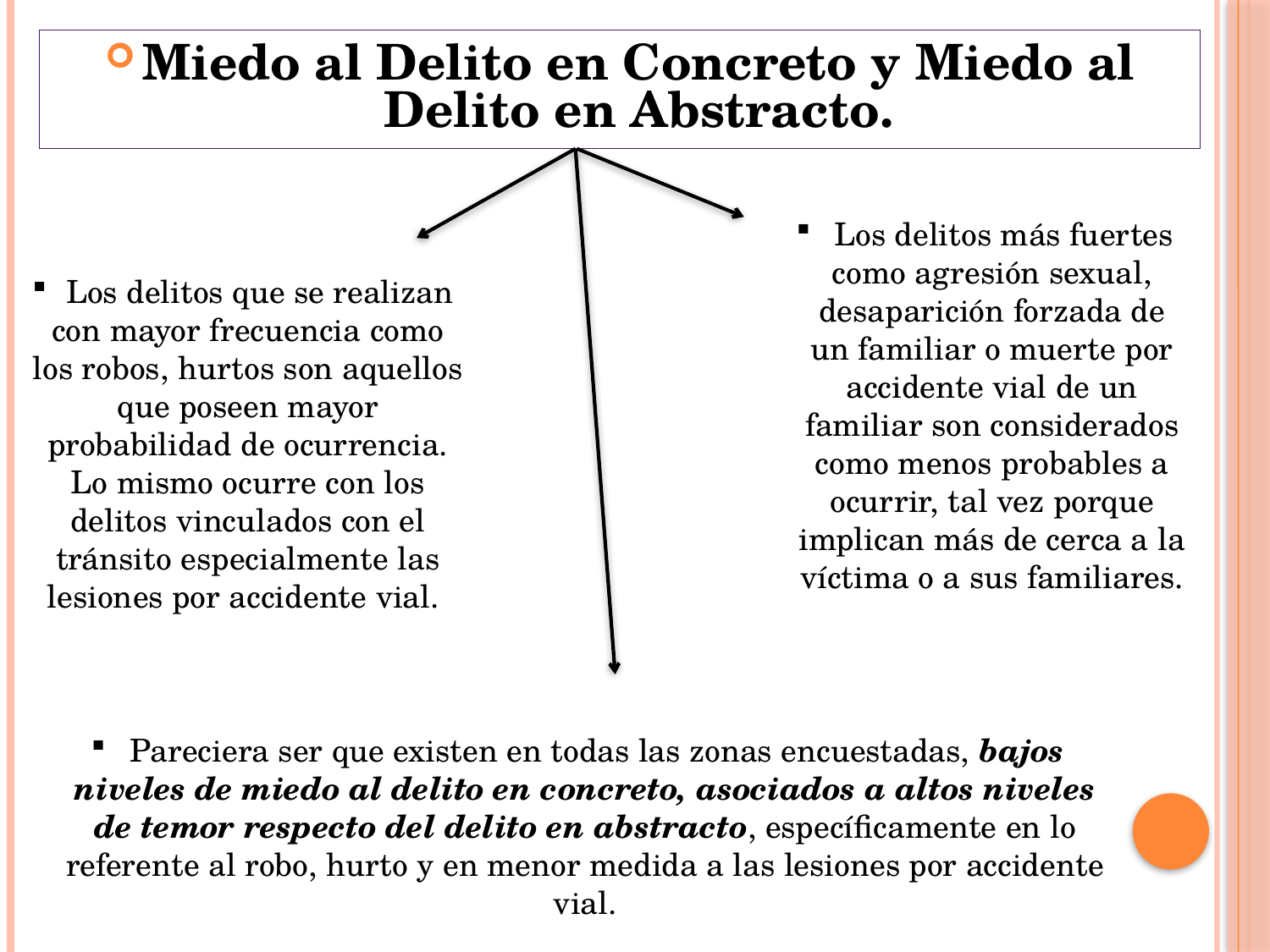

Miedo al Delito en Concreto y Miedo al Delito en Abstracto.
 Los delitos más fuertes como agresión sexual, desaparición forzada de un familiar o muerte por accidente vial de un familiar son considerados como menos probables a ocurrir, tal vez porque implican más de cerca a la víctima o a sus familiares.
 Los delitos que se realizan con mayor frecuencia como los robos, hurtos son aquellos que poseen mayor probabilidad de ocurrencia. Lo mismo ocurre con los delitos vinculados con el tránsito especialmente las lesiones por accidente vial.
 Pareciera ser que existen en todas las zonas encuestadas, bajos niveles de miedo al delito en concreto, asociados a altos niveles de temor respecto del delito en abstracto, específicamente en lo referente al robo, hurto y en menor medida a las lesiones por accidente vial.